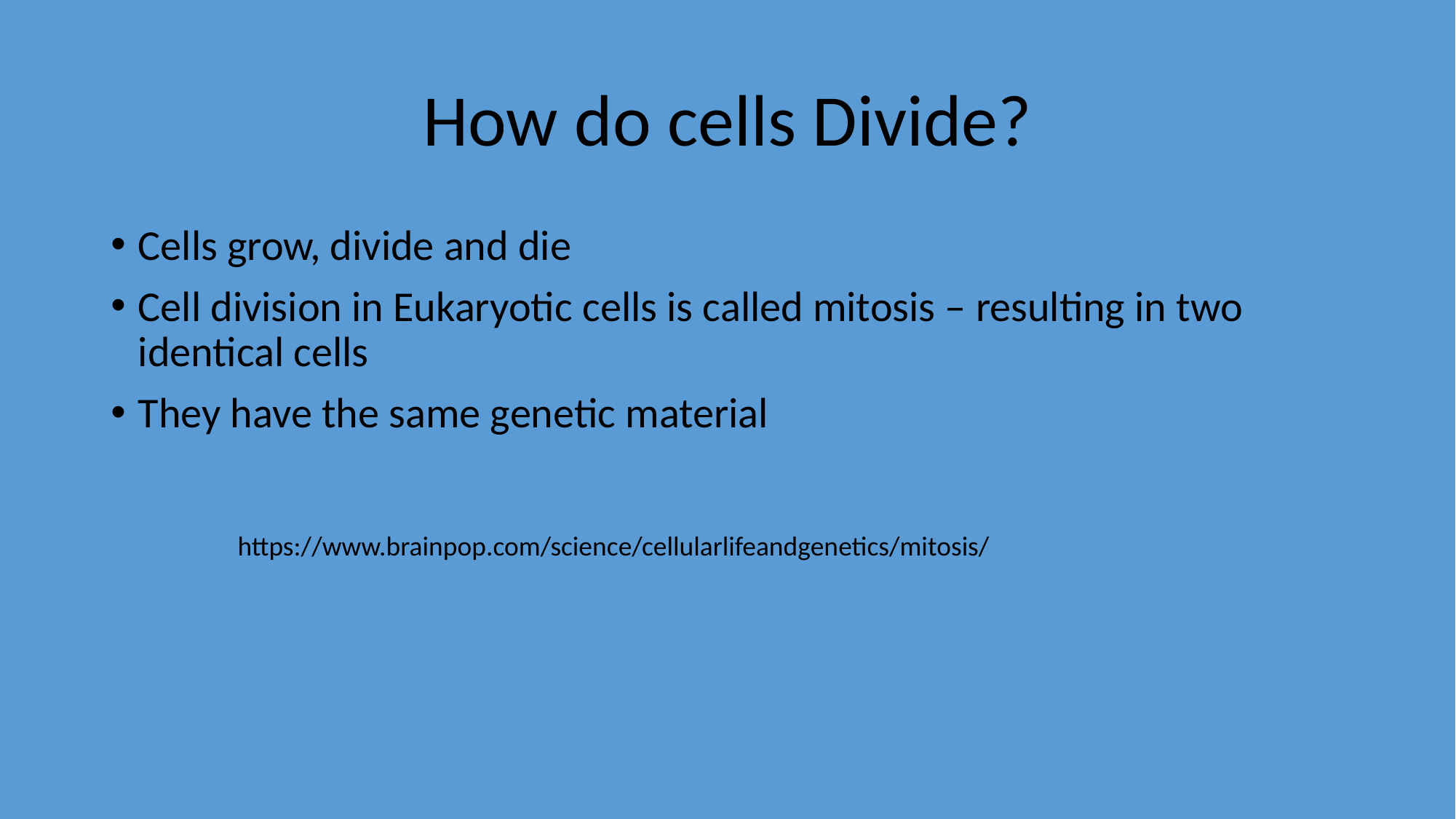

# How do cells Divide?
Cells grow, divide and die
Cell division in Eukaryotic cells is called mitosis – resulting in two identical cells
They have the same genetic material
https://www.brainpop.com/science/cellularlifeandgenetics/mitosis/